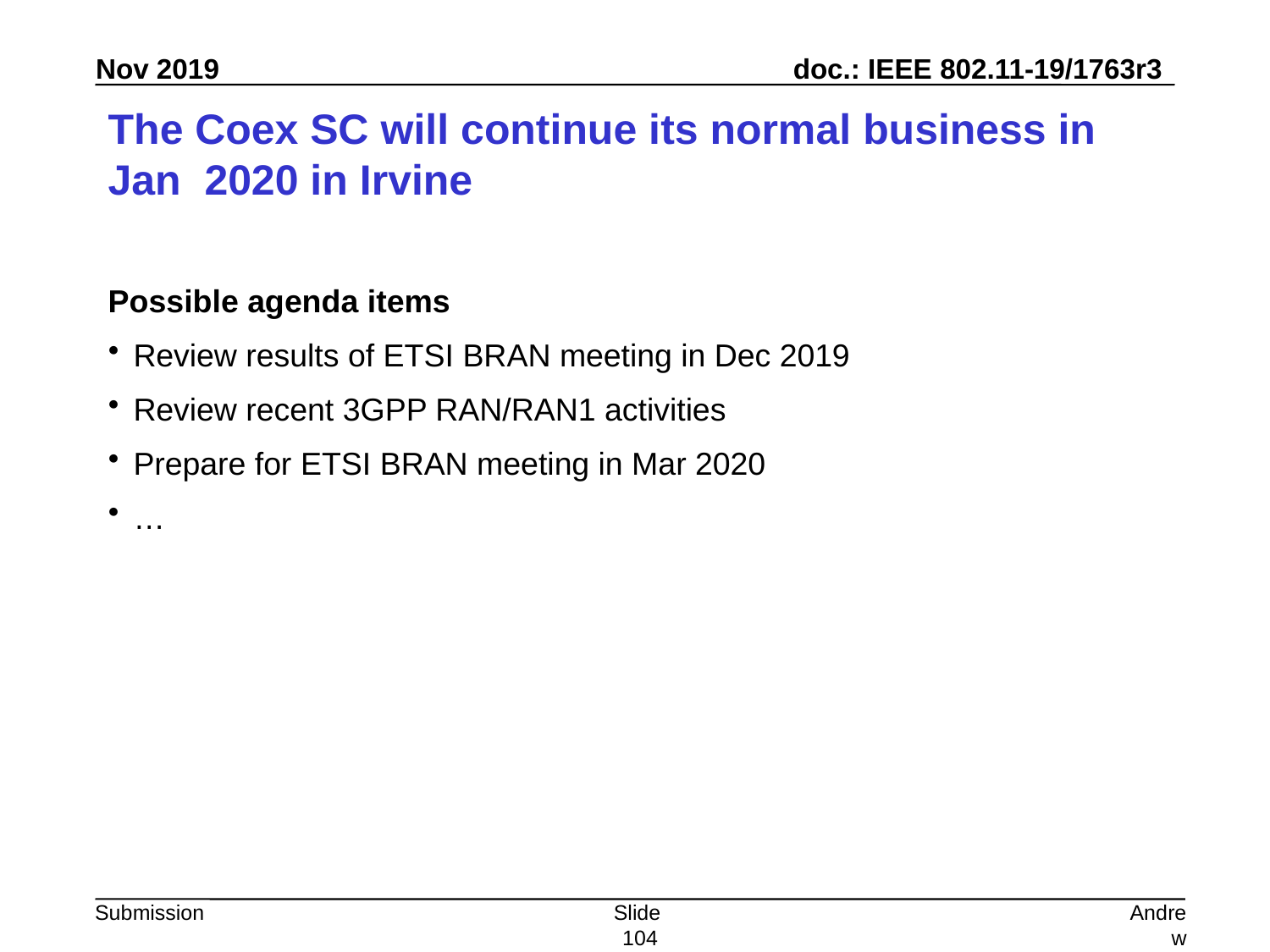

# The Coex SC will continue its normal business in Jan  2020 in Irvine
Possible agenda items
Review results of ETSI BRAN meeting in Dec 2019
Review recent 3GPP RAN/RAN1 activities
Prepare for ETSI BRAN meeting in Mar 2020
…
Slide 104
Andrew Myles, Cisco